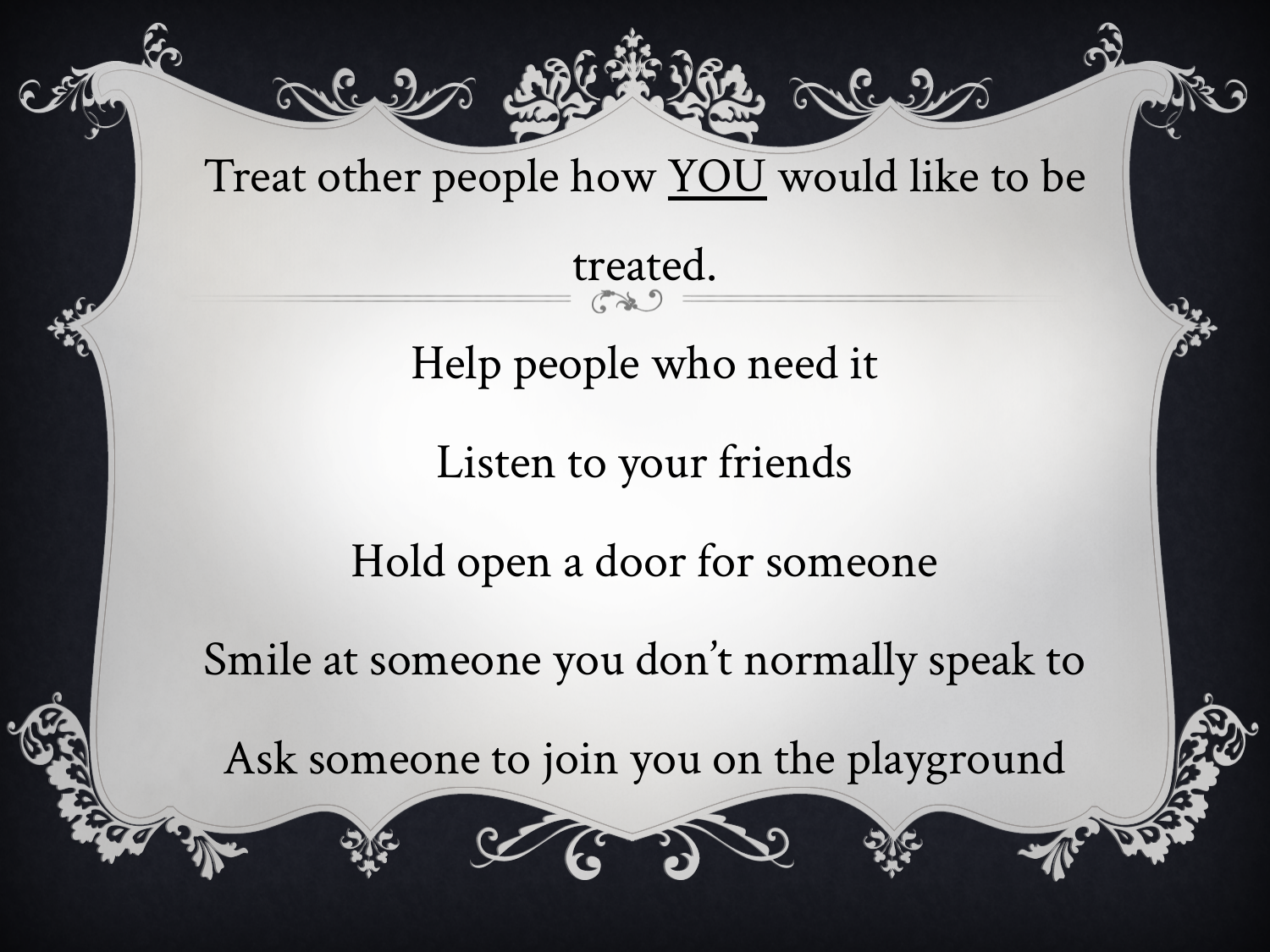

Treat other people how YOU would like to be treated.
Help people who need it
Listen to your friends
Hold open a door for someone
Smile at someone you don’t normally speak to
Ask someone to join you on the playground